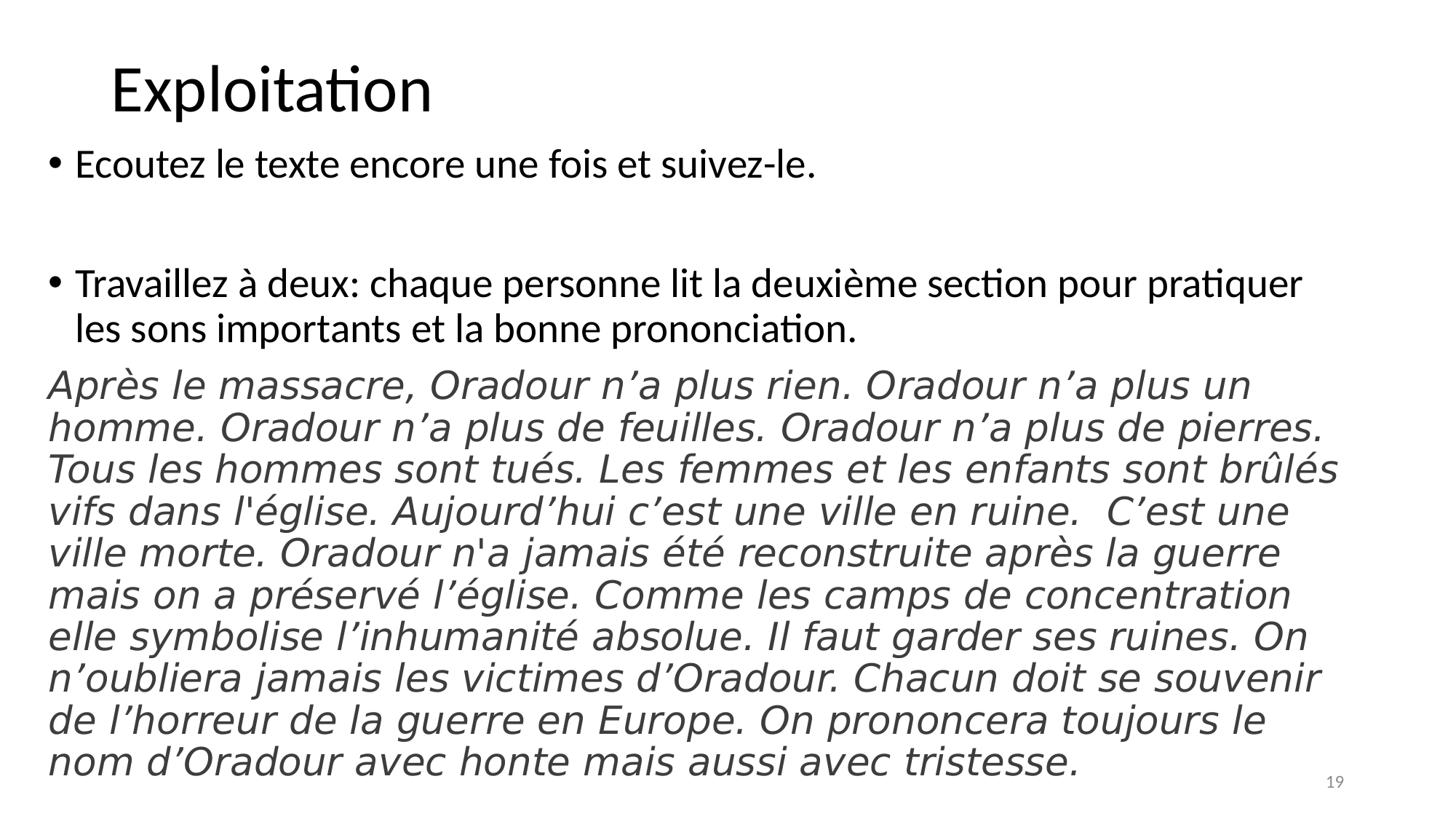

# Exploitation
Ecoutez le texte encore une fois et suivez-le.

Travaillez à deux: chaque personne lit la deuxième section pour pratiquer les sons importants et la bonne prononciation.
Après le massacre, Oradour n’a plus rien. Oradour n’a plus un homme. Oradour n’a plus de feuilles. Oradour n’a plus de pierres. Tous les hommes sont tués. Les femmes et les enfants sont brûlés vifs dans l'église. Aujourd’hui c’est une ville en ruine.  C’est une ville morte. Oradour n'a jamais été reconstruite après la guerre mais on a préservé l’église. Comme les camps de concentration elle symbolise l’inhumanité absolue. Il faut garder ses ruines. On n’oubliera jamais les victimes d’Oradour. Chacun doit se souvenir de l’horreur de la guerre en Europe. On prononcera toujours le nom d’Oradour avec honte mais aussi avec tristesse.

19